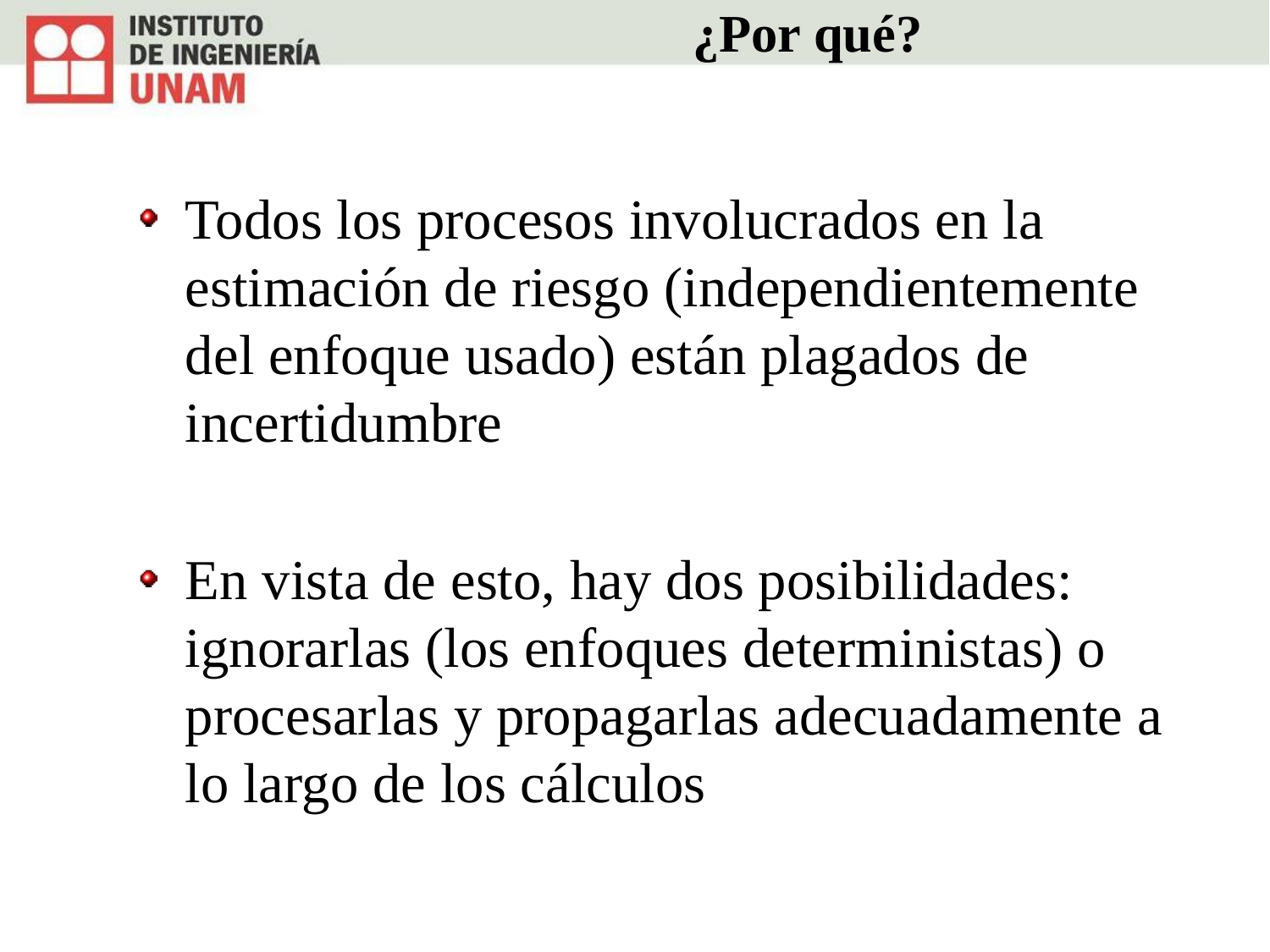

# ¿Por qué?
Todos los procesos involucrados en la estimación de riesgo (independientemente del enfoque usado) están plagados de incertidumbre

En vista de esto, hay dos posibilidades: ignorarlas (los enfoques deterministas) o procesarlas y propagarlas adecuadamente a lo largo de los cálculos